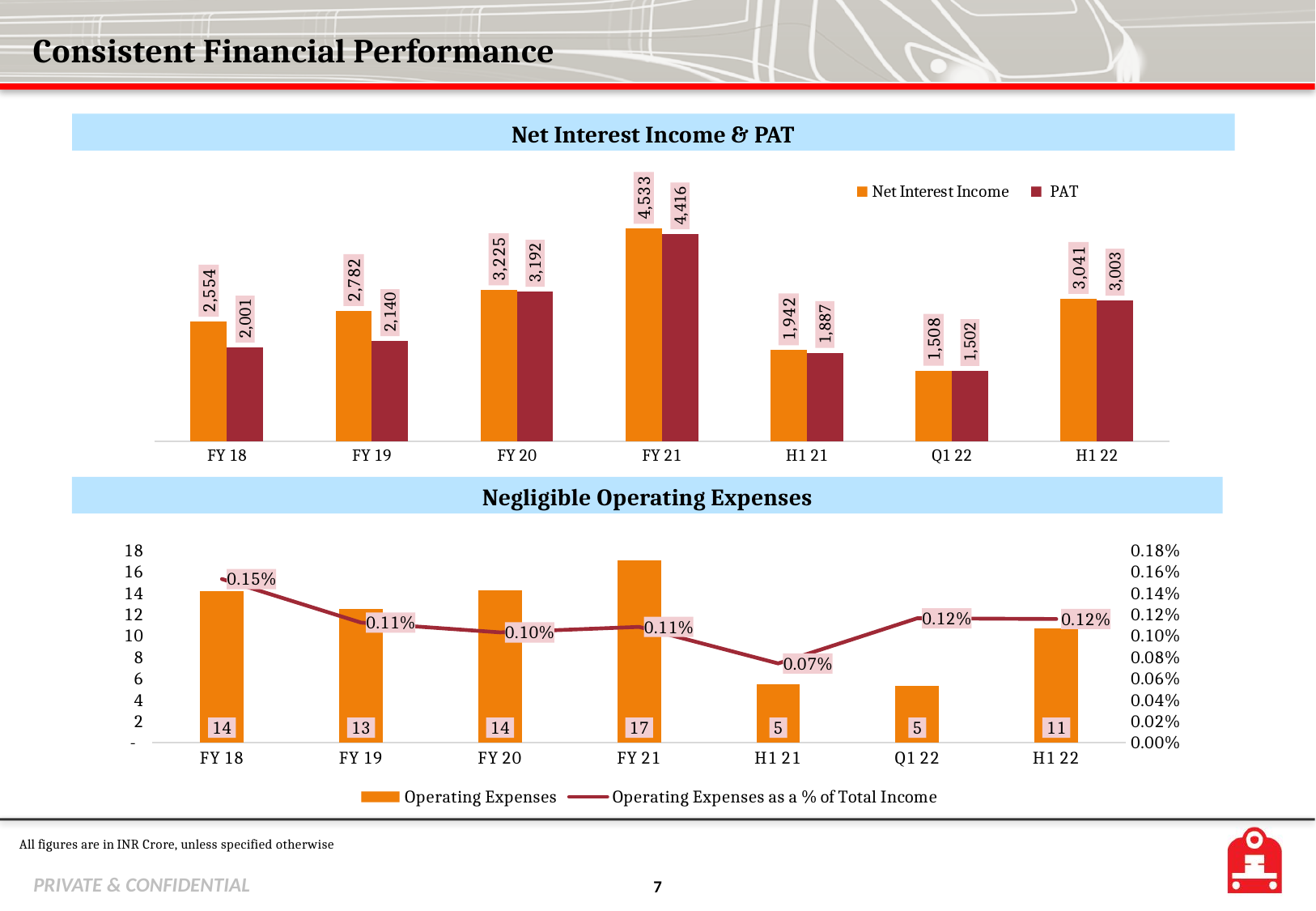

# Consistent Financial Performance
Net Interest Income & PAT

### Chart

| Category | Net Interest Income |  PAT  |
|---|---|---|
| FY 18 | 2553.795000000001 | 2001.46 |
| FY 19 | 2781.5840000000007 | 2139.9328 |
|  FY 20  | 3224.530999999999 | 3192.096 |
|  FY 21  | 4533.395999999999 | 4416.108 |
| H1 21 | 1942.1400000000003 | 1886.841 |
| Q1 22 | 1508.0710000000004 | 1501.951 |
| H1 22 | 3040.9610000000002 | 3003.432 |
Negligible Operating Expenses

### Chart

| Category | Operating Expenses | Operating Expenses as a % of Total Income |
|---|---|---|
| FY 18 | 14.183 | 0.0015302564708982076 |
| FY 19 | 12.502 | 0.0011229082443308942 |
|  FY 20  | 14.271 | 0.001031251151675792 |
|  FY 21  | 17.075000000000017 | 0.001082693017375084 |
| H1 21 | 5.467999999999996 | 0.0007405812235301123 |
| Q1 22 | 5.328 | 0.0011629112505333829 |
| H1 22 | 10.719999999999999 | 0.001156214003132132 |
All figures are in INR Crore, unless specified otherwise
7